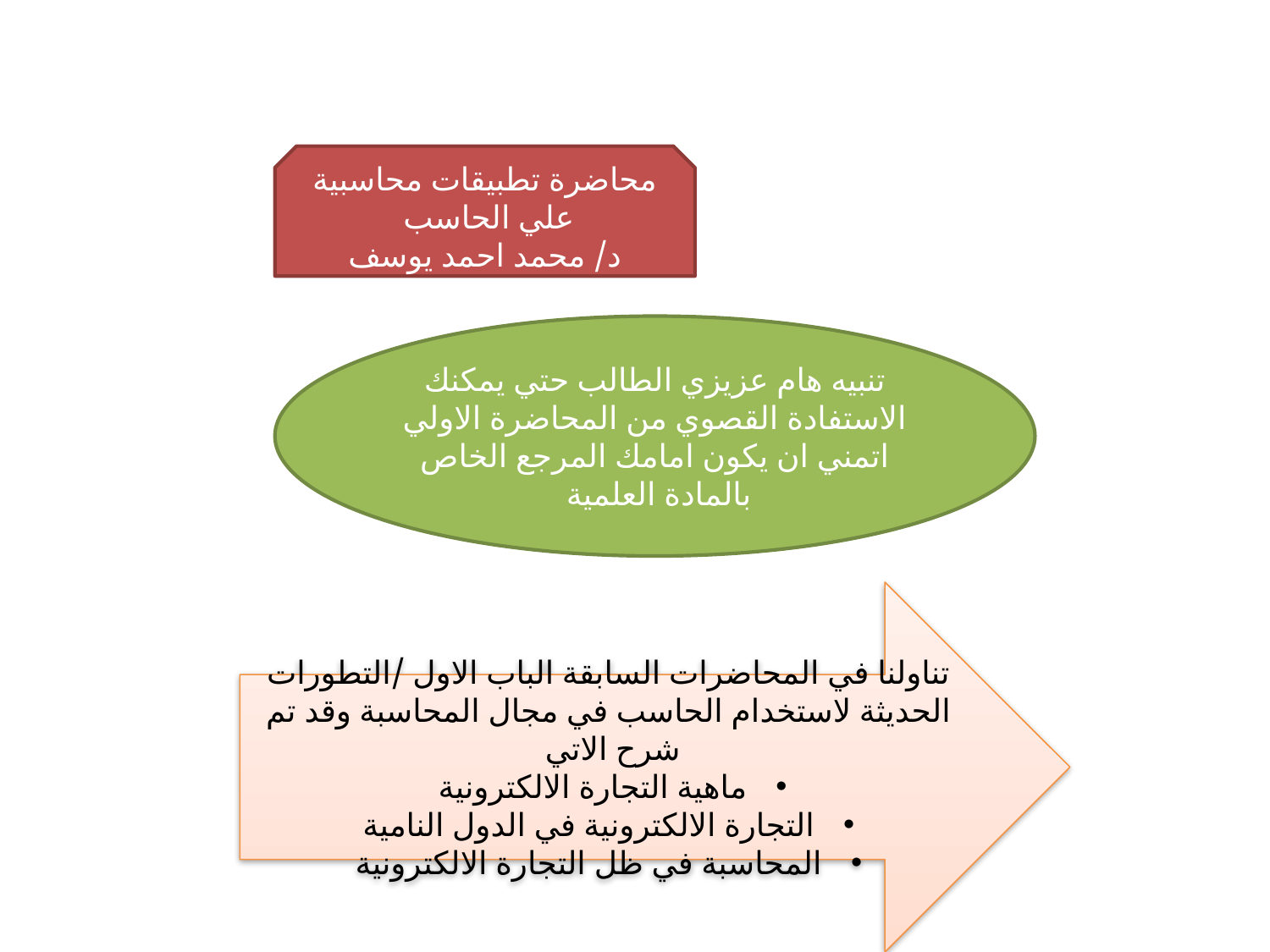

محاضرة تطبيقات محاسبية علي الحاسب
د/ محمد احمد يوسف
تنبيه هام عزيزي الطالب حتي يمكنك الاستفادة القصوي من المحاضرة الاولي اتمني ان يكون امامك المرجع الخاص بالمادة العلمية
تناولنا في المحاضرات السابقة الباب الاول /التطورات الحديثة لاستخدام الحاسب في مجال المحاسبة وقد تم شرح الاتي
ماهية التجارة الالكترونية
التجارة الالكترونية في الدول النامية
المحاسبة في ظل التجارة الالكترونية